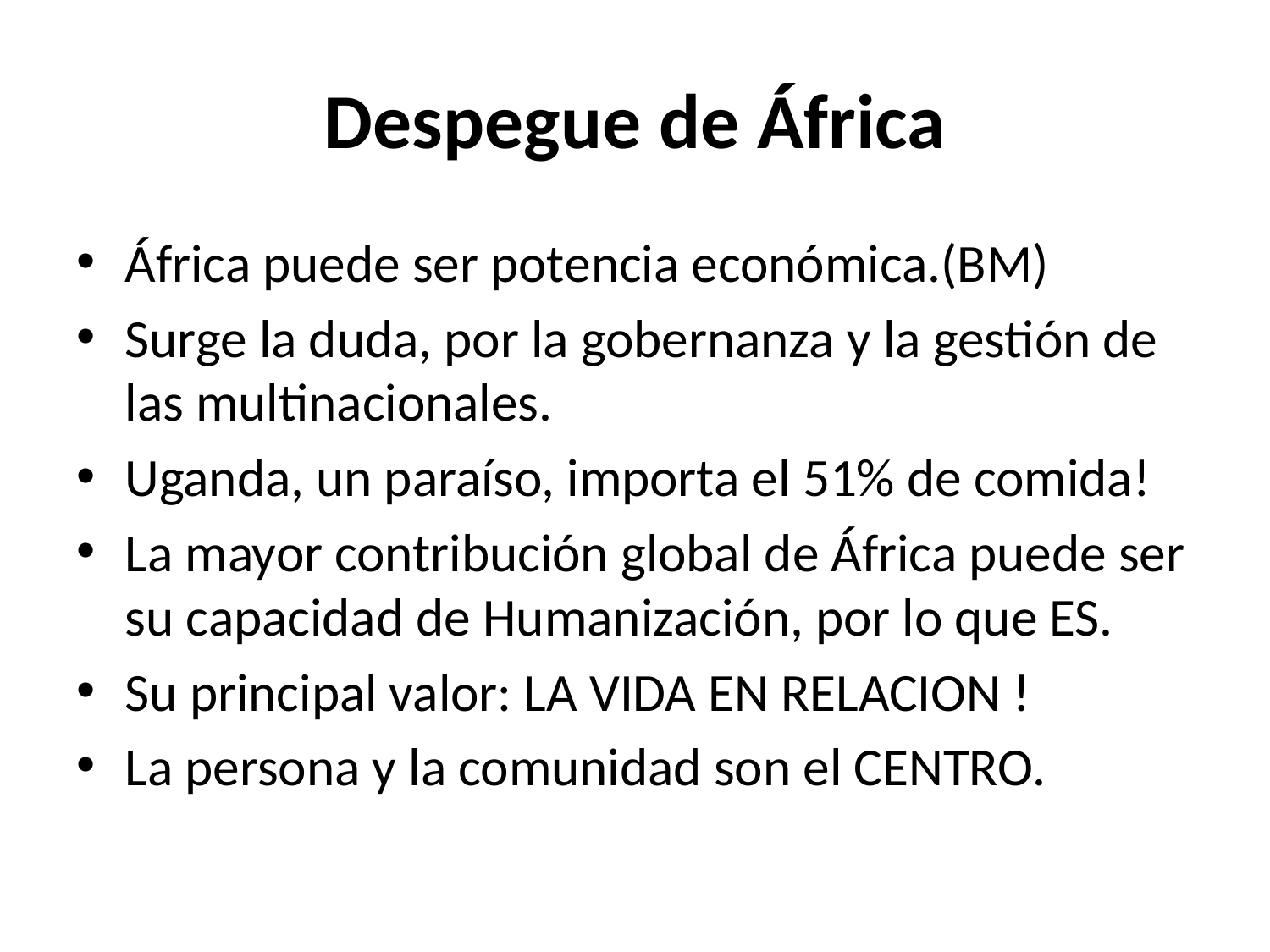

# Despegue de África
África puede ser potencia económica.(BM)
Surge la duda, por la gobernanza y la gestión de las multinacionales.
Uganda, un paraíso, importa el 51% de comida!
La mayor contribución global de África puede ser su capacidad de Humanización, por lo que ES.
Su principal valor: LA VIDA EN RELACION !
La persona y la comunidad son el CENTRO.